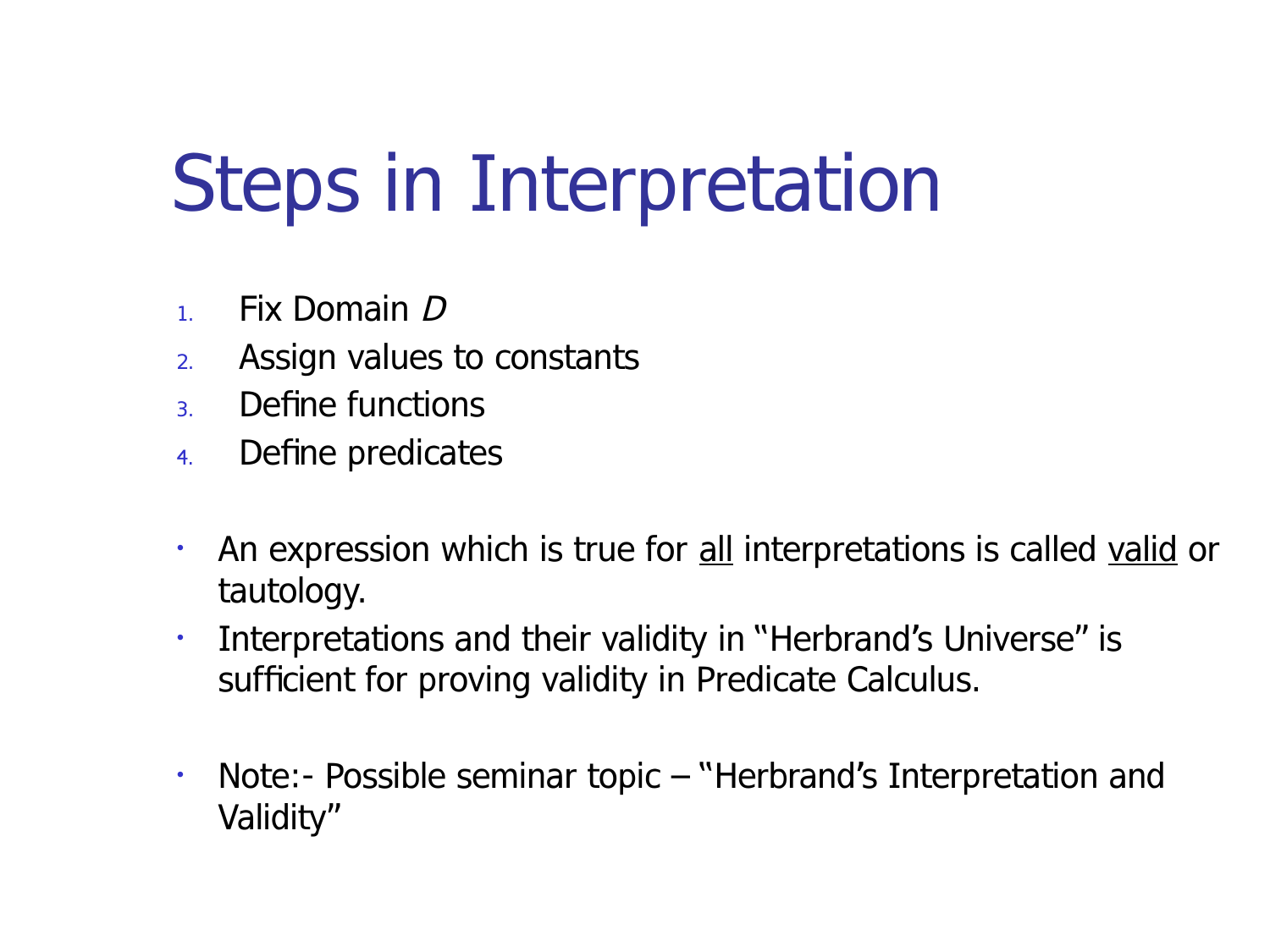

# Steps in Interpretation
Fix Domain D
Assign values to constants
Define functions
Define predicates

An expression which is true for all interpretations is called valid or tautology.
Interpretations and their validity in “Herbrand’s Universe” is sufficient for proving validity in Predicate Calculus.

Note:- Possible seminar topic – “Herbrand’s Interpretation and Validity”